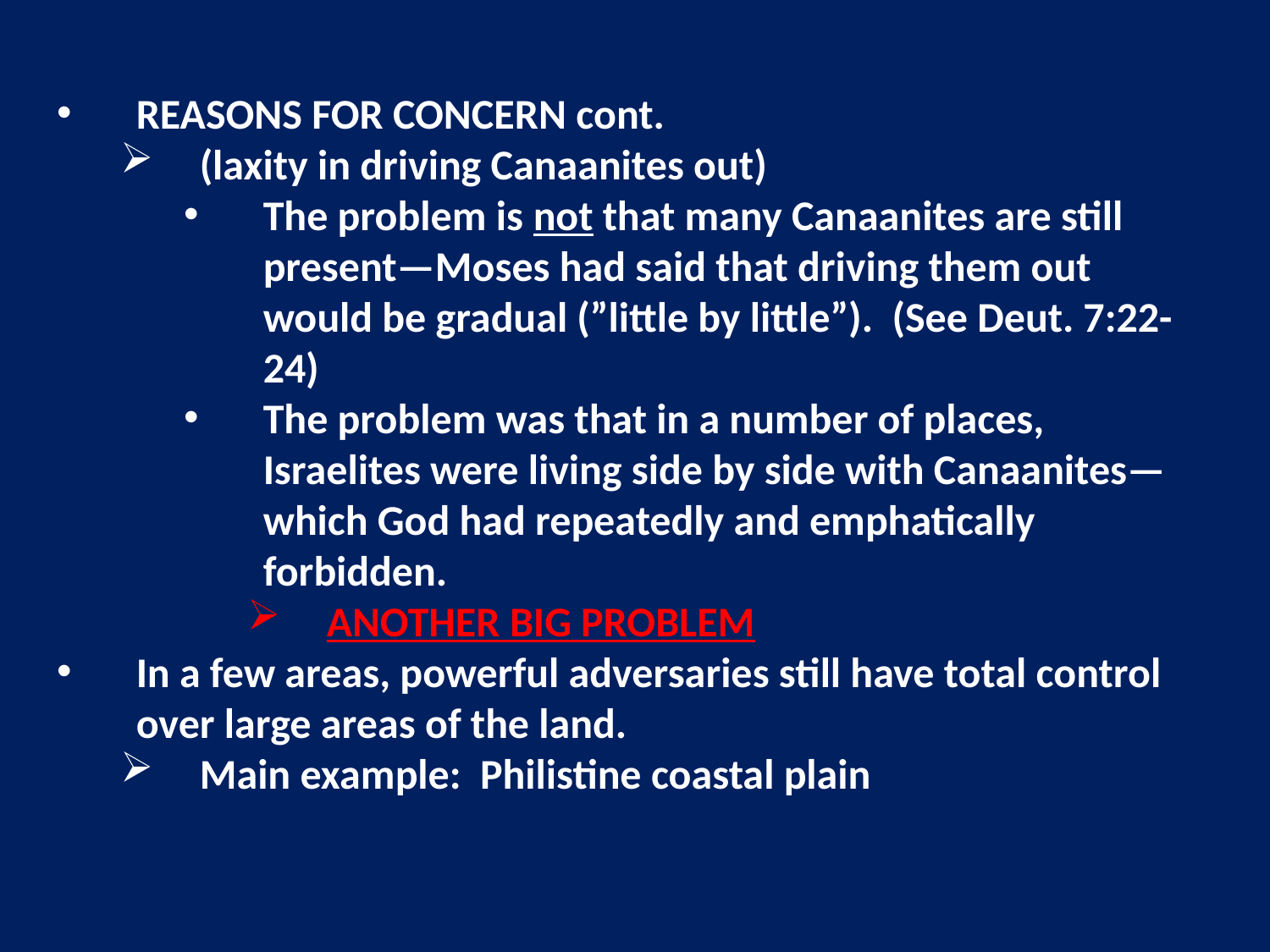

REASONS FOR CONCERN cont.
(laxity in driving Canaanites out)
The problem is not that many Canaanites are still present—Moses had said that driving them out would be gradual (”little by little”).  (See Deut. 7:22-24)
The problem was that in a number of places, Israelites were living side by side with Canaanites—which God had repeatedly and emphatically forbidden.
ANOTHER BIG PROBLEM
In a few areas, powerful adversaries still have total control over large areas of the land.
Main example:  Philistine coastal plain